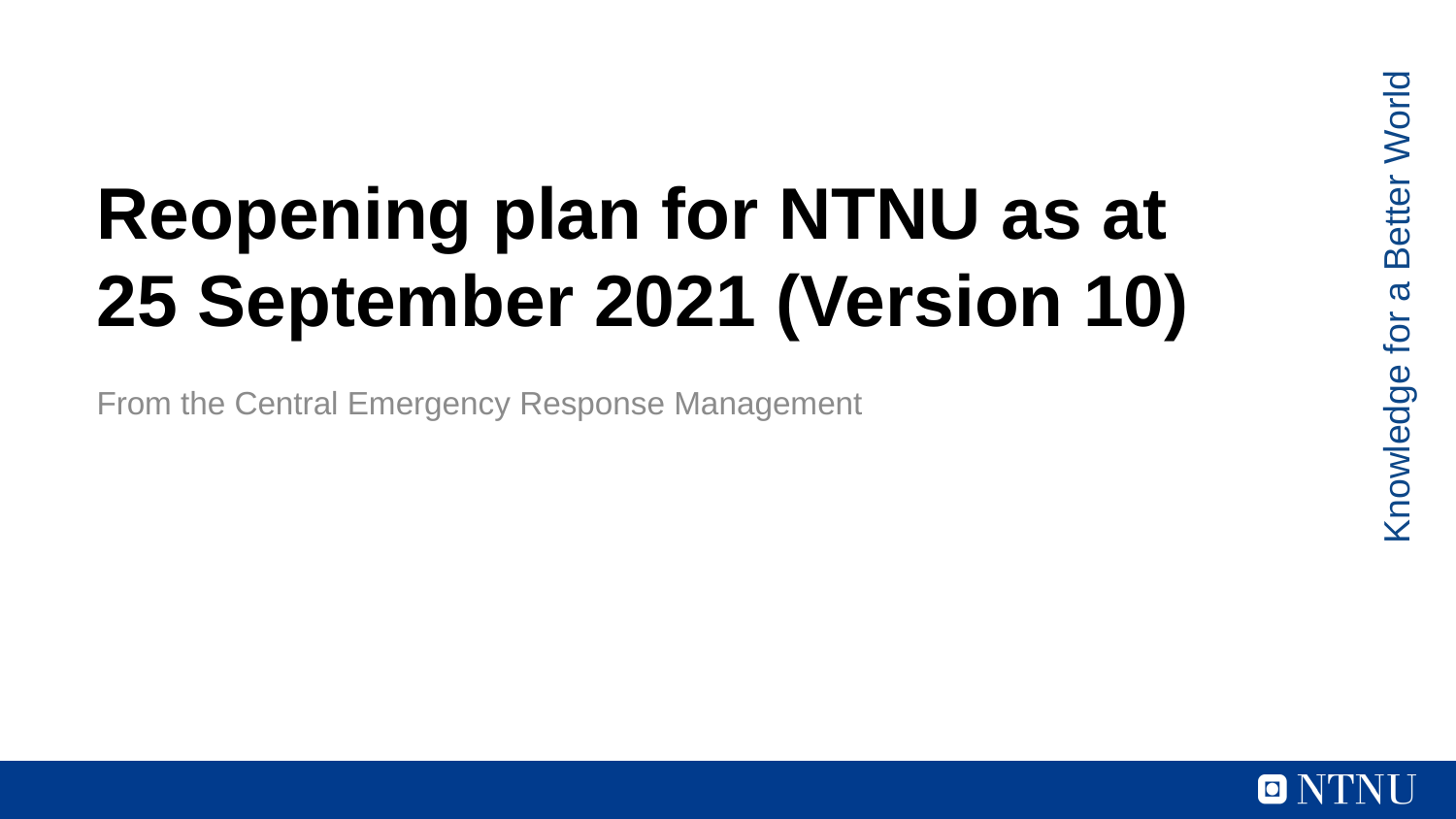

# Reopening plan for NTNU as at 25 September 2021 (Version 10)
Knowledge for a Better World
From the Central Emergency Response Management